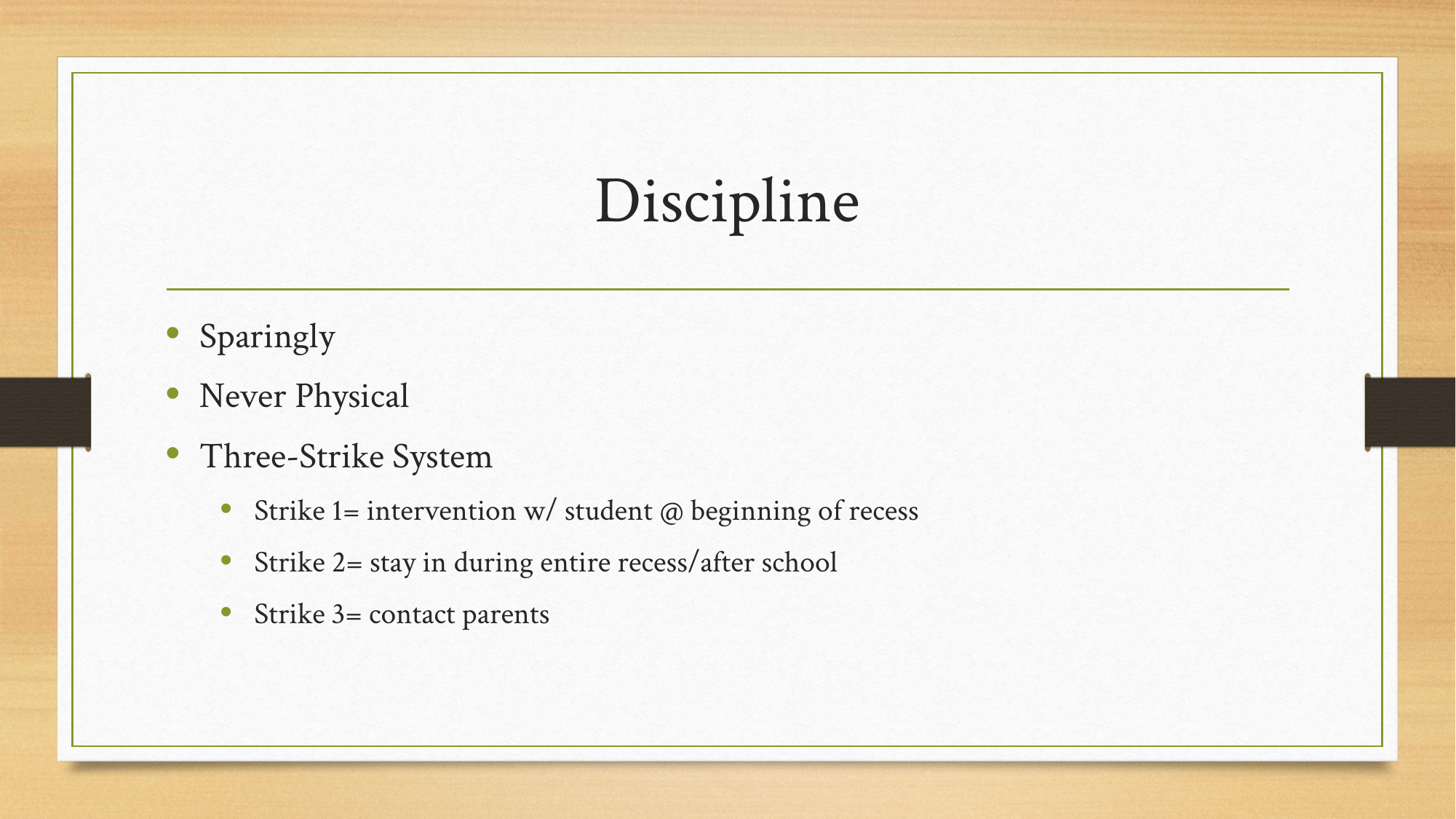

# Discipline
Sparingly
Never Physical
Three-Strike System
Strike 1= intervention w/ student @ beginning of recess
Strike 2= stay in during entire recess/after school
Strike 3= contact parents